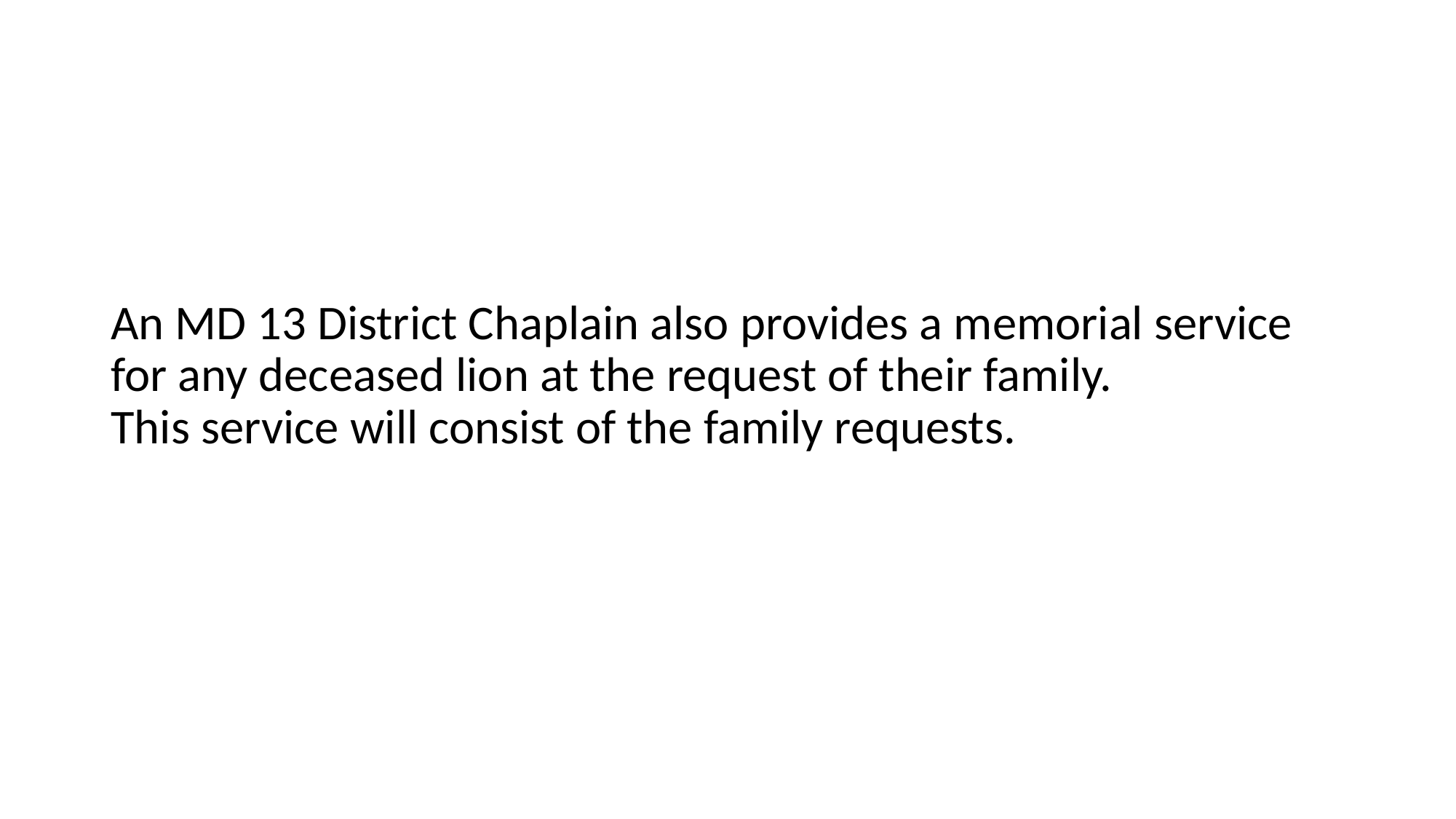

# An MD 13 District Chaplain also provides a memorial service for any deceased lion at the request of their family. This service will consist of the family requests.